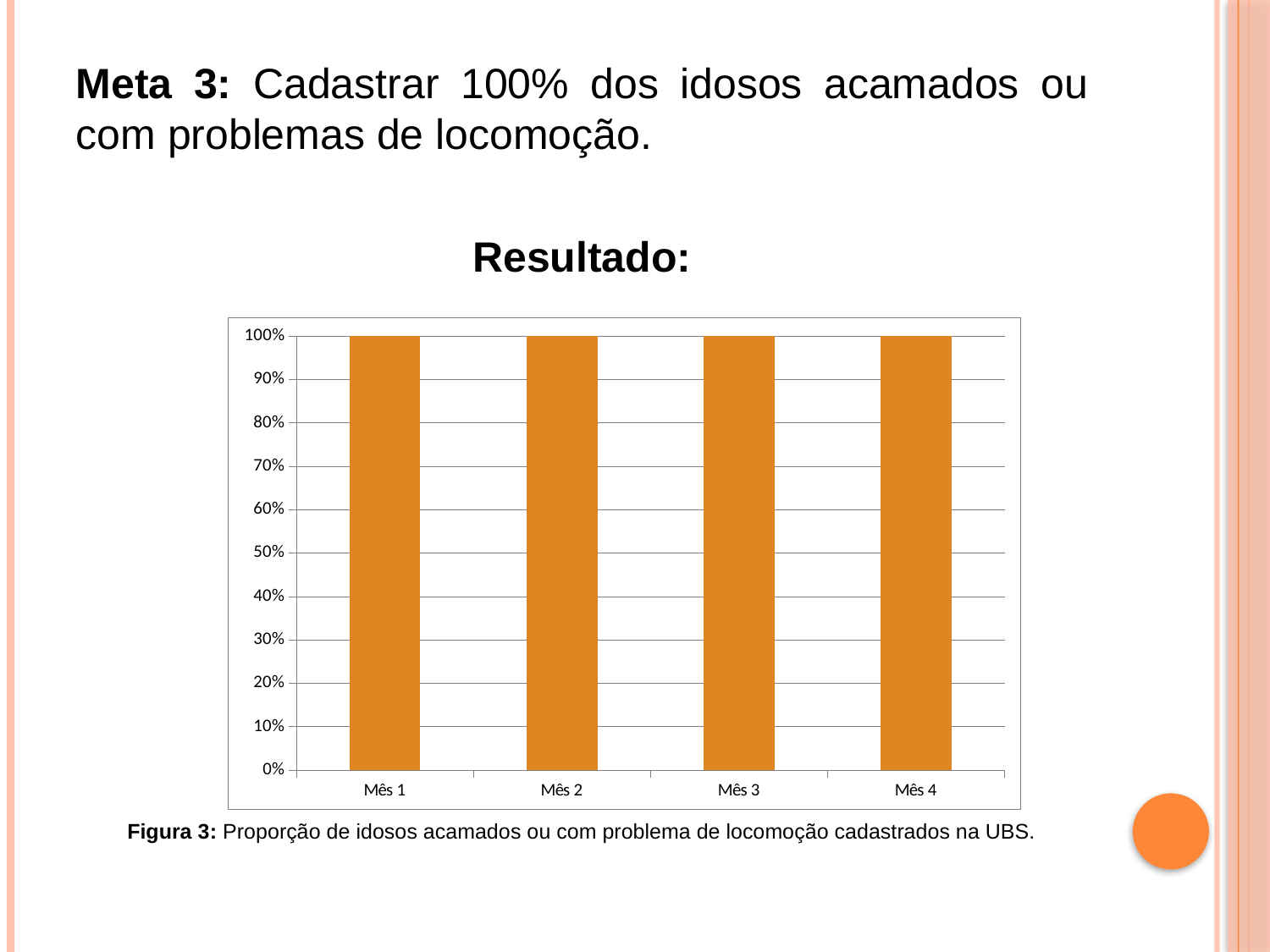

Meta 3: Cadastrar 100% dos idosos acamados ou com problemas de locomoção.

Resultado:

Figura 3: Proporção de idosos acamados ou com problema de locomoção cadastrados na UBS.

### Chart

| Category | Proporção de idosos com as consultas em dia de acordo com o protocolo |
|---|---|
| Mês 1 | 1.0 |
| Mês 2 | 1.0 |
| Mês 3 | 1.0 |
| Mês 4 | 1.0 |